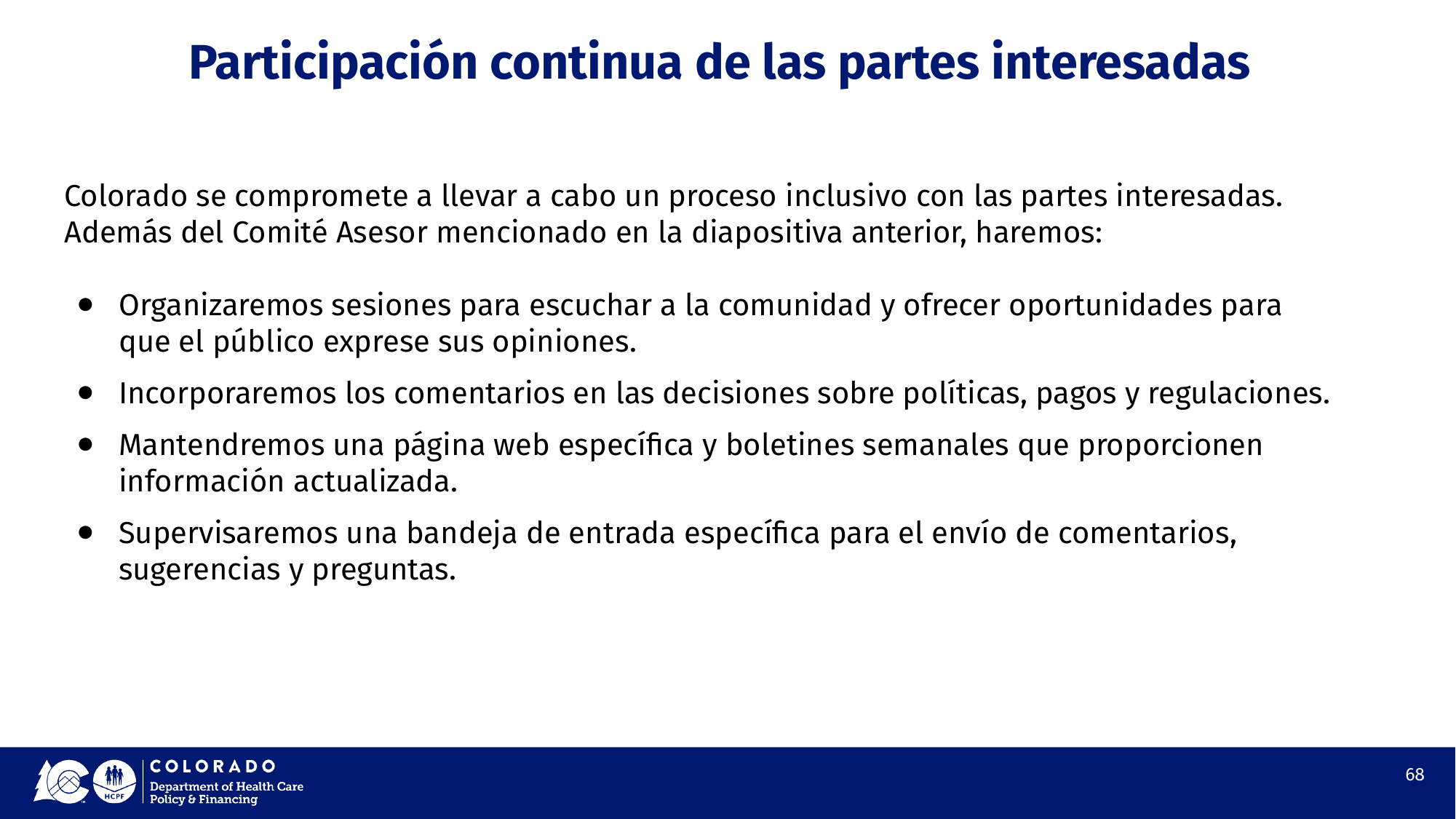

# Participación continua de las partes interesadas
Colorado se compromete a llevar a cabo un proceso inclusivo con las partes interesadas. Además del Comité Asesor mencionado en la diapositiva anterior, haremos:

Organizaremos sesiones para escuchar a la comunidad y ofrecer oportunidades para que el público exprese sus opiniones.
Incorporaremos los comentarios en las decisiones sobre políticas, pagos y regulaciones.
Mantendremos una página web específica y boletines semanales que proporcionen información actualizada.
Supervisaremos una bandeja de entrada específica para el envío de comentarios, sugerencias y preguntas.

68